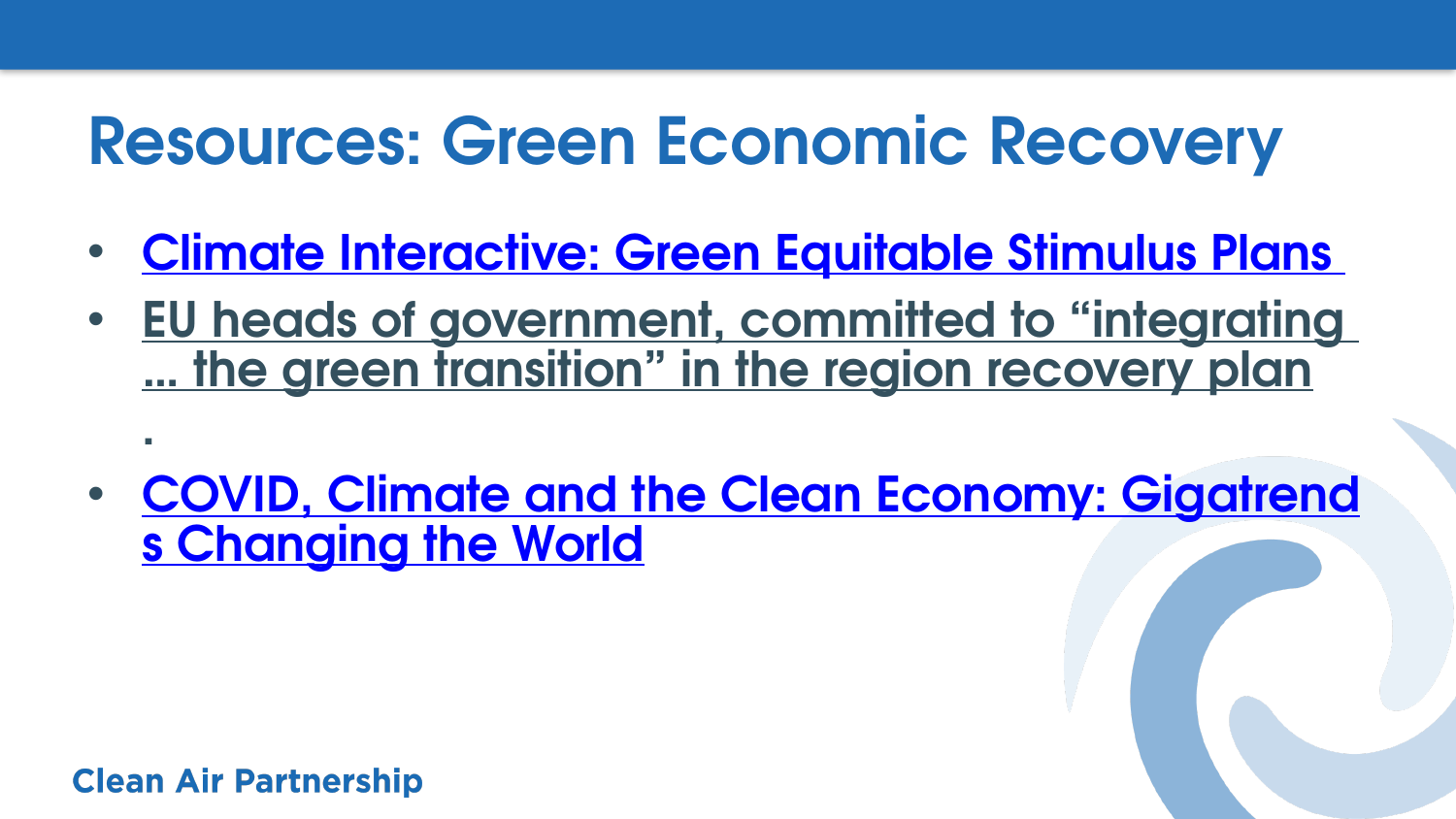

# Resources: Green Economic Recovery
Climate Interactive: Green Equitable Stimulus Plans
EU heads of government, committed to “integrating … the green transition” in the region recovery plan.
COVID, Climate and the Clean Economy: Gigatrends Changing the World